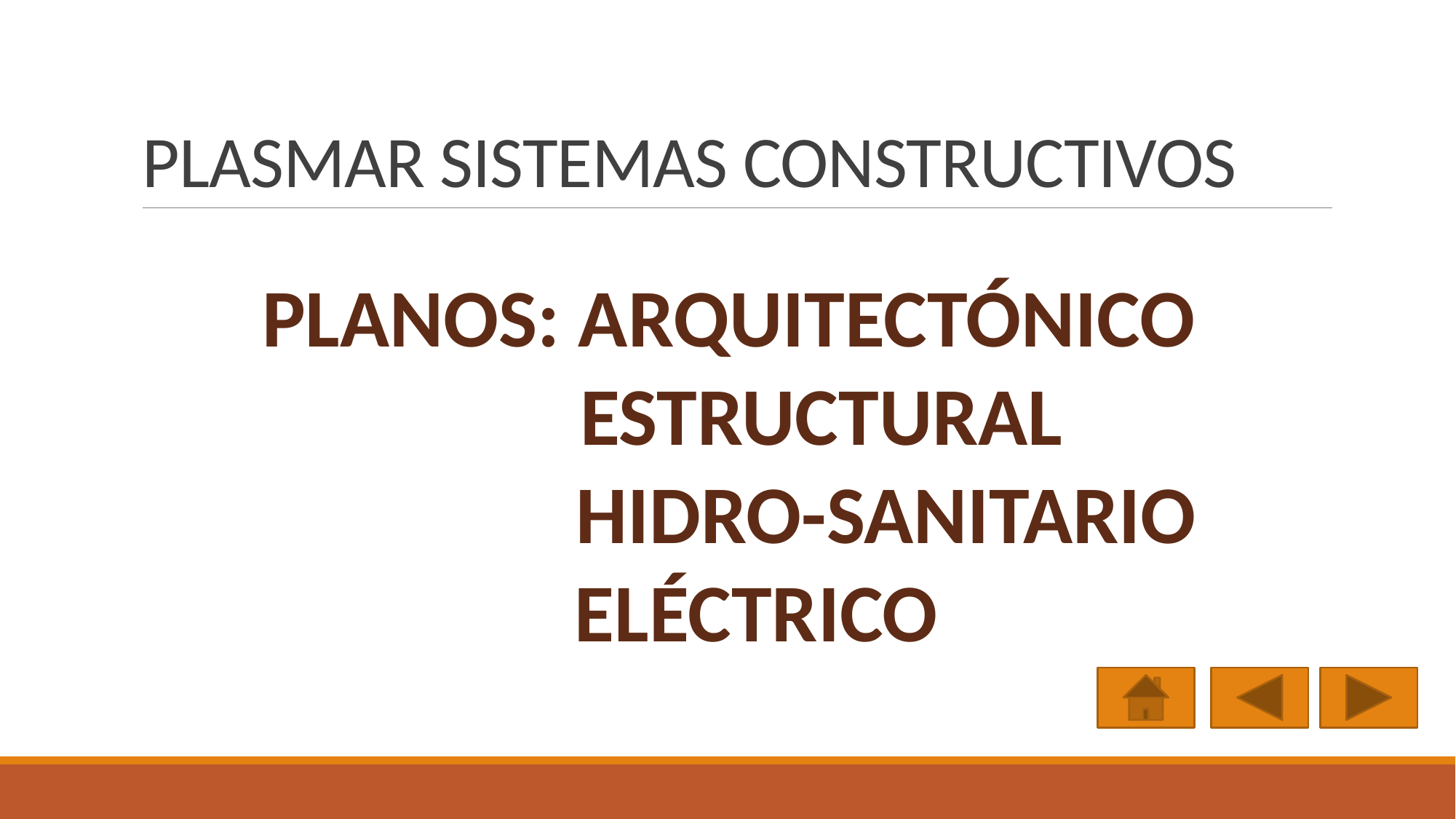

# PLASMAR SISTEMAS CONSTRUCTIVOS

PLANOS: ARQUITECTÓNICO
          ESTRUCTURAL
                 HIDRO-SANITARIO
   ELÉCTRICO